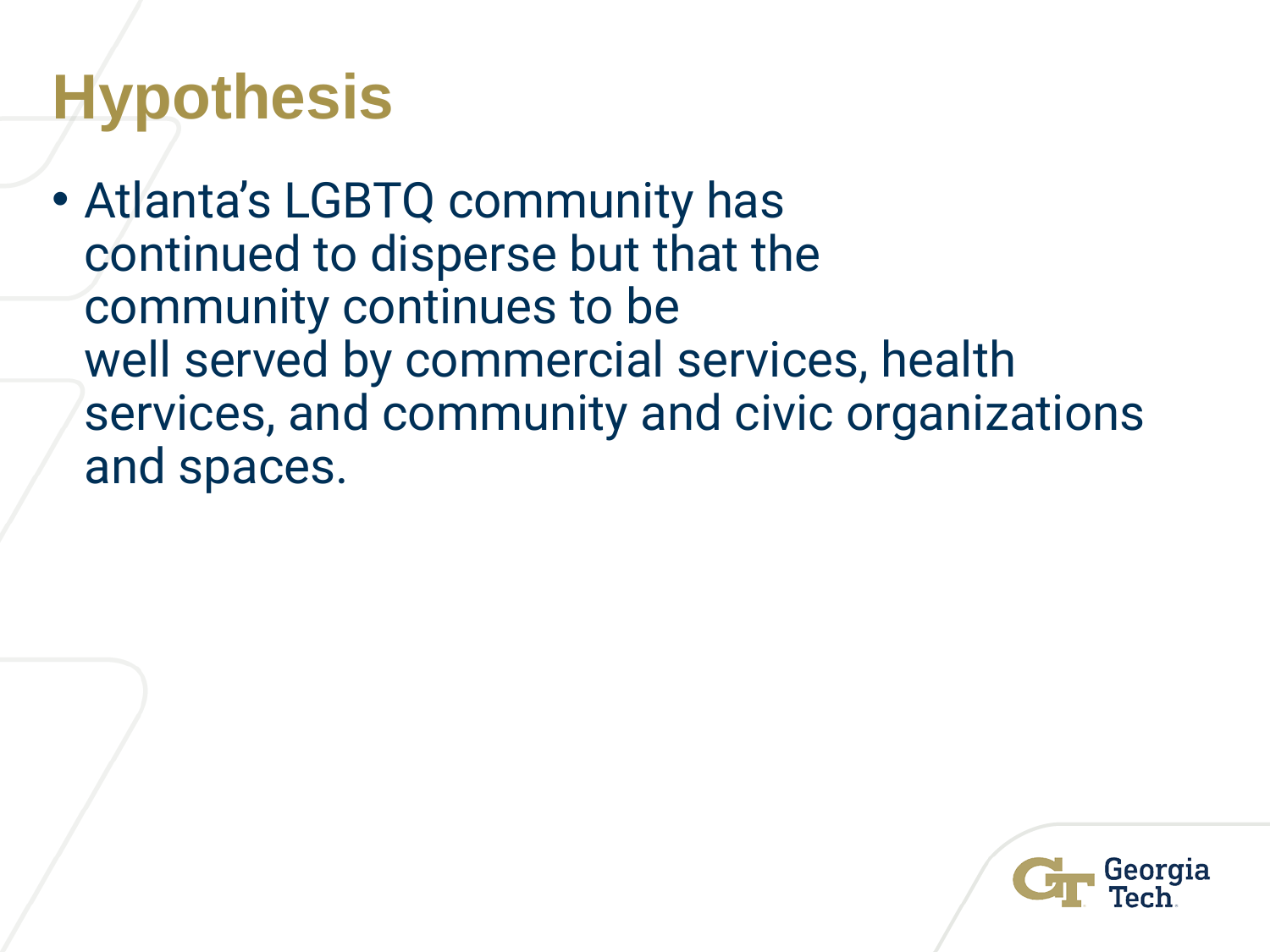

# Hypothesis
Atlanta’s LGBTQ community has continued to disperse but that the community continues to be well served by commercial services, health services, and community and civic organizations and spaces.